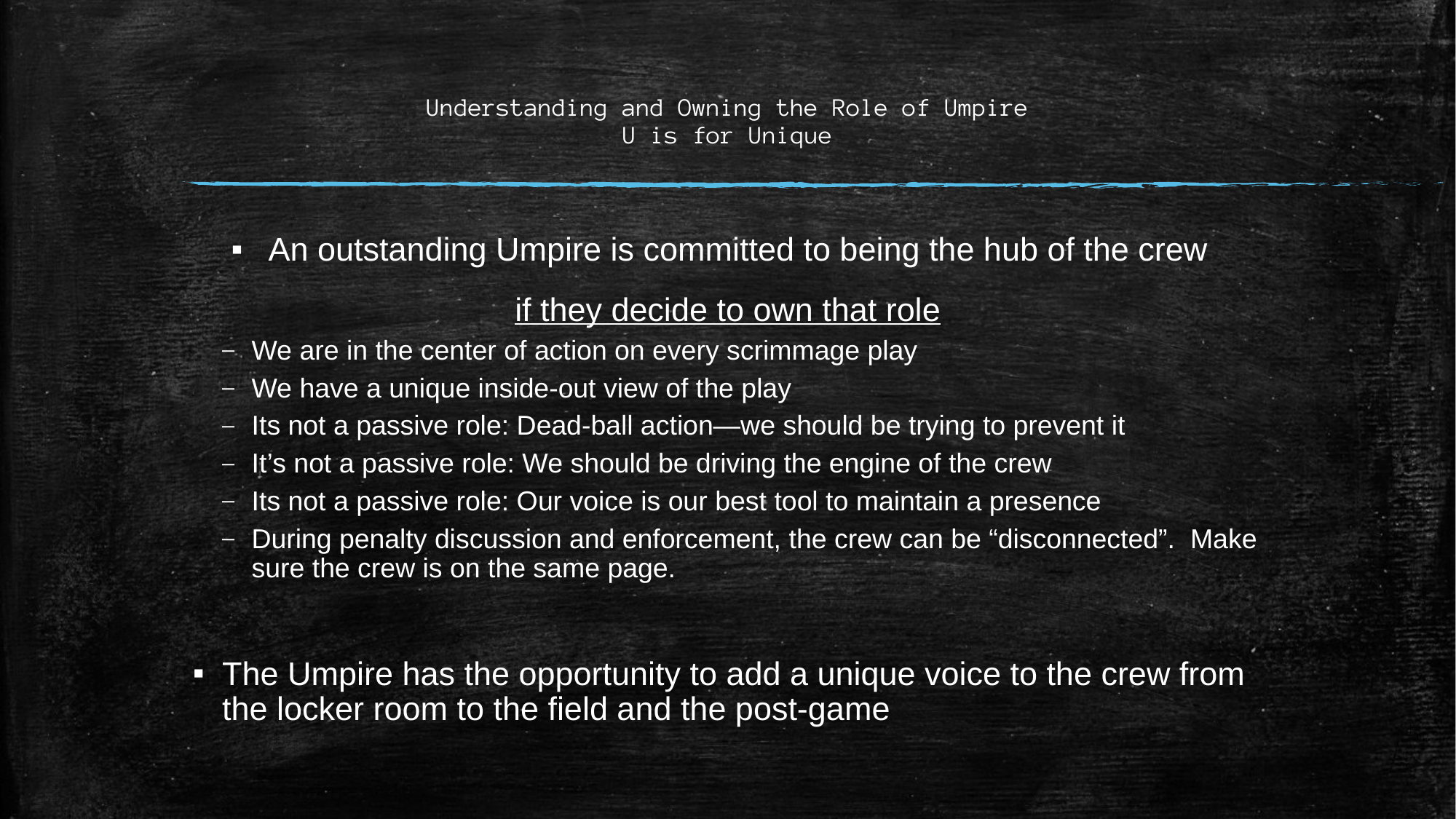

# Understanding and Owning the Role of Umpire U is for Unique
An outstanding Umpire is committed to being the hub of the crew
if they decide to own that role
We are in the center of action on every scrimmage play
We have a unique inside-out view of the play
Its not a passive role: Dead-ball action—we should be trying to prevent it
It’s not a passive role: We should be driving the engine of the crew
Its not a passive role: Our voice is our best tool to maintain a presence
During penalty discussion and enforcement, the crew can be “disconnected”.  Make sure the crew is on the same page.

The Umpire has the opportunity to add a unique voice to the crew from the locker room to the field and the post-game